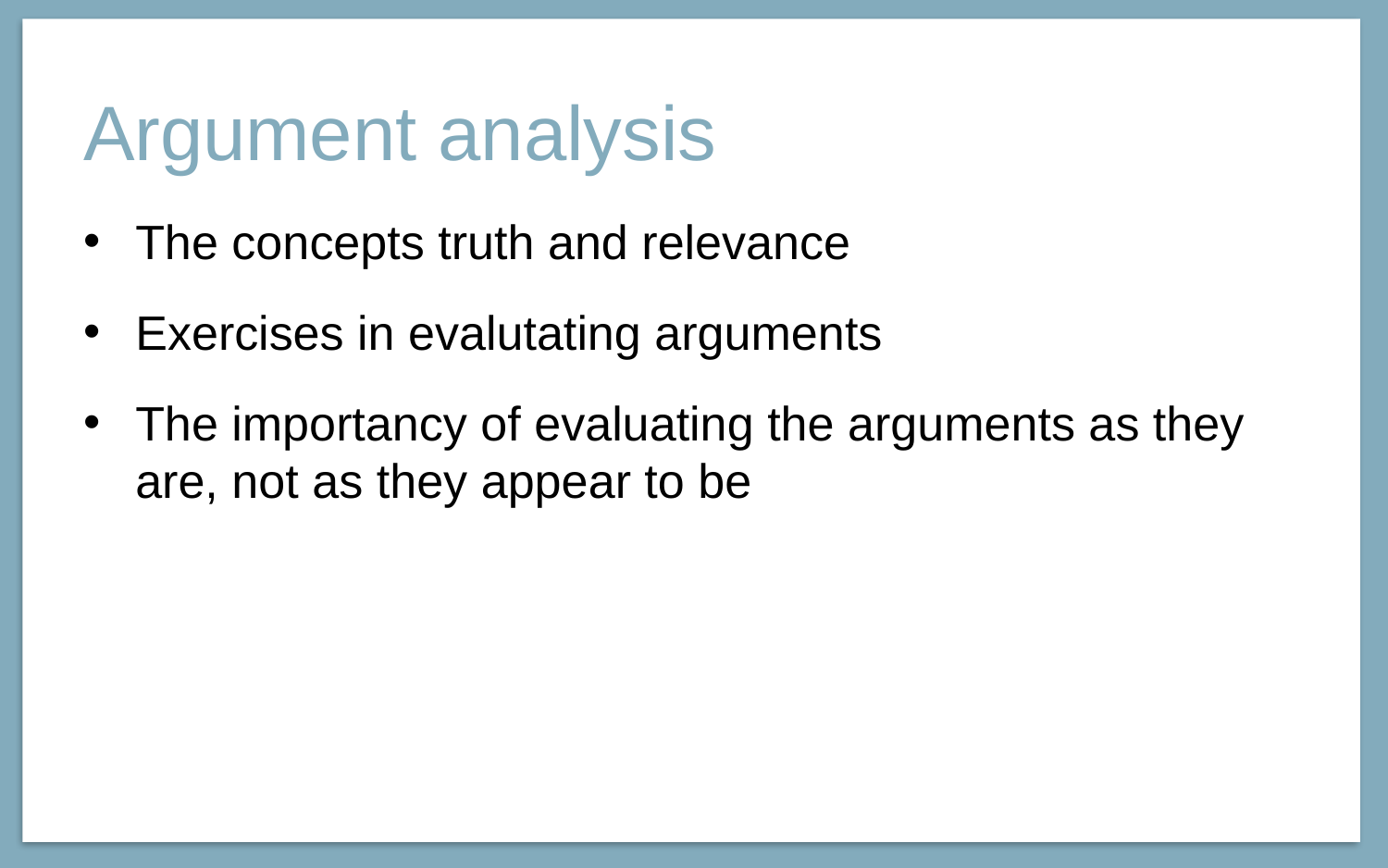

# Argument analysis
The concepts truth and relevance
Exercises in evalutating arguments
The importancy of evaluating the arguments as they are, not as they appear to be